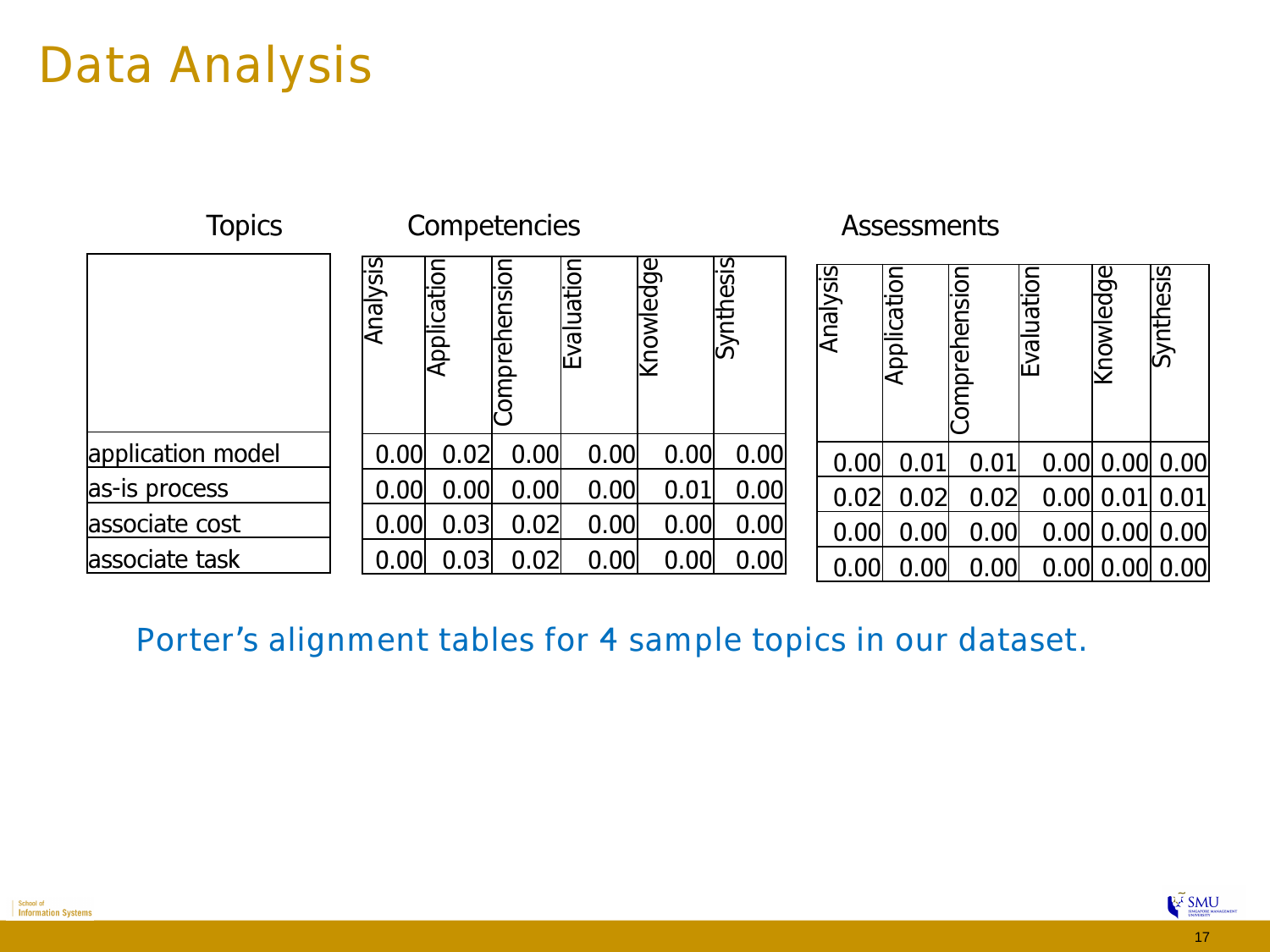

# Data Analysis
Topics
Competencies
Assessments
|  |
| --- |
| application model |
| as-is process |
| associate cost |
| associate task |
| Analysis | Application | Comprehension | Evaluation | Knowledge | Synthesis |
| --- | --- | --- | --- | --- | --- |
| 0.00 | 0.02 | 0.00 | 0.00 | 0.00 | 0.00 |
| 0.00 | 0.00 | 0.00 | 0.00 | 0.01 | 0.00 |
| 0.00 | 0.03 | 0.02 | 0.00 | 0.00 | 0.00 |
| 0.00 | 0.03 | 0.02 | 0.00 | 0.00 | 0.00 |
| Analysis | Application | Comprehension | Evaluation | Knowledge | Synthesis |
| --- | --- | --- | --- | --- | --- |
| 0.00 | 0.01 | 0.01 | 0.00 | 0.00 | 0.00 |
| 0.02 | 0.02 | 0.02 | 0.00 | 0.01 | 0.01 |
| 0.00 | 0.00 | 0.00 | 0.00 | 0.00 | 0.00 |
| 0.00 | 0.00 | 0.00 | 0.00 | 0.00 | 0.00 |
Porter’s alignment tables for 4 sample topics in our dataset.
17